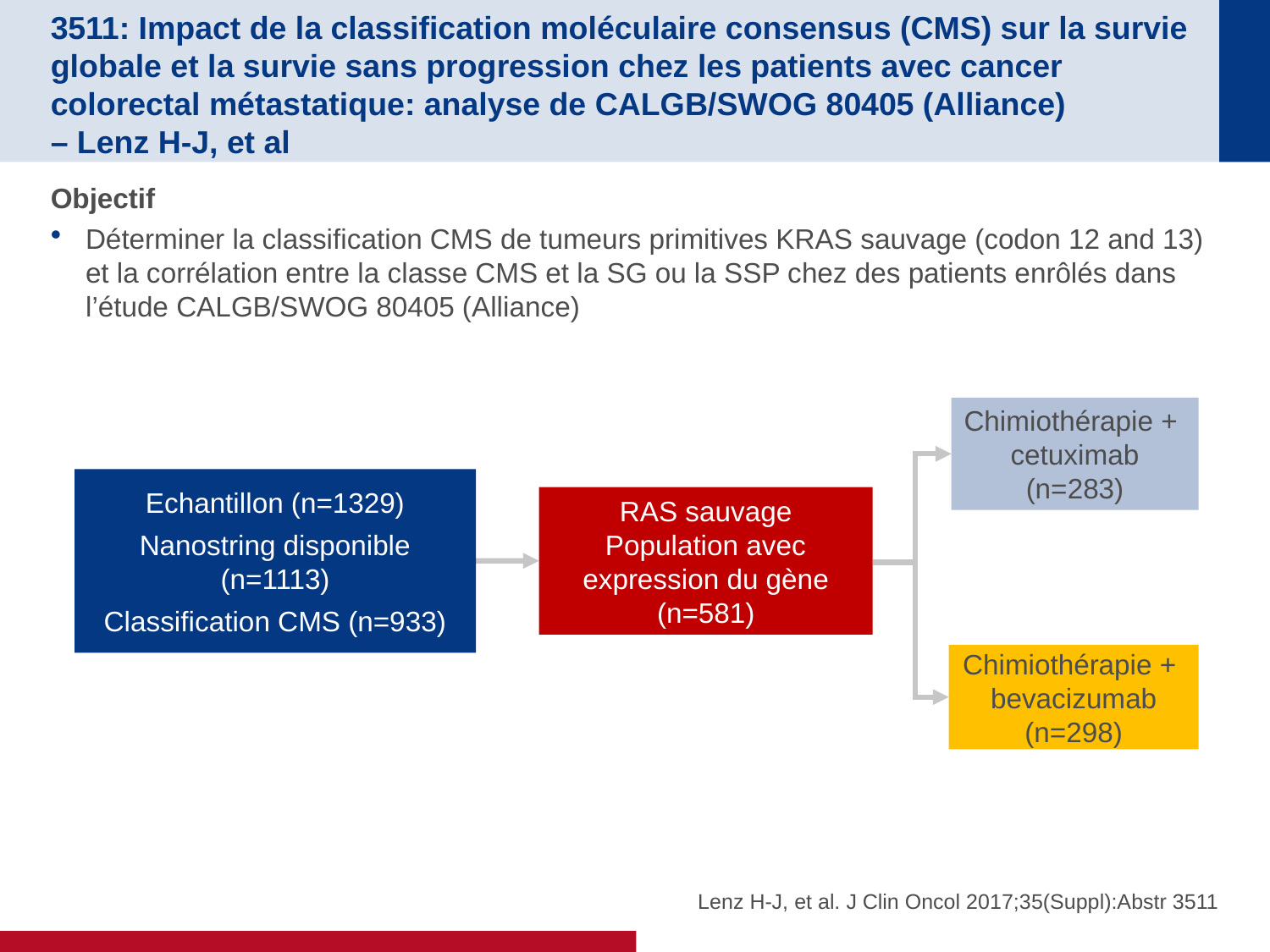

# 3511: Impact de la classification moléculaire consensus (CMS) sur la survie globale et la survie sans progression chez les patients avec cancer colorectal métastatique: analyse de CALGB/SWOG 80405 (Alliance) – Lenz H-J, et al
Objectif
Déterminer la classification CMS de tumeurs primitives KRAS sauvage (codon 12 and 13) et la corrélation entre la classe CMS et la SG ou la SSP chez des patients enrôlés dans l’étude CALGB/SWOG 80405 (Alliance)
Chimiothérapie +
cetuximab
(n=283)
Echantillon (n=1329)
Nanostring disponible (n=1113)
Classification CMS (n=933)
RAS sauvage
Population avec expression du gène (n=581)
Chimiothérapie +
bevacizumab
(n=298)
Lenz H-J, et al. J Clin Oncol 2017;35(Suppl):Abstr 3511